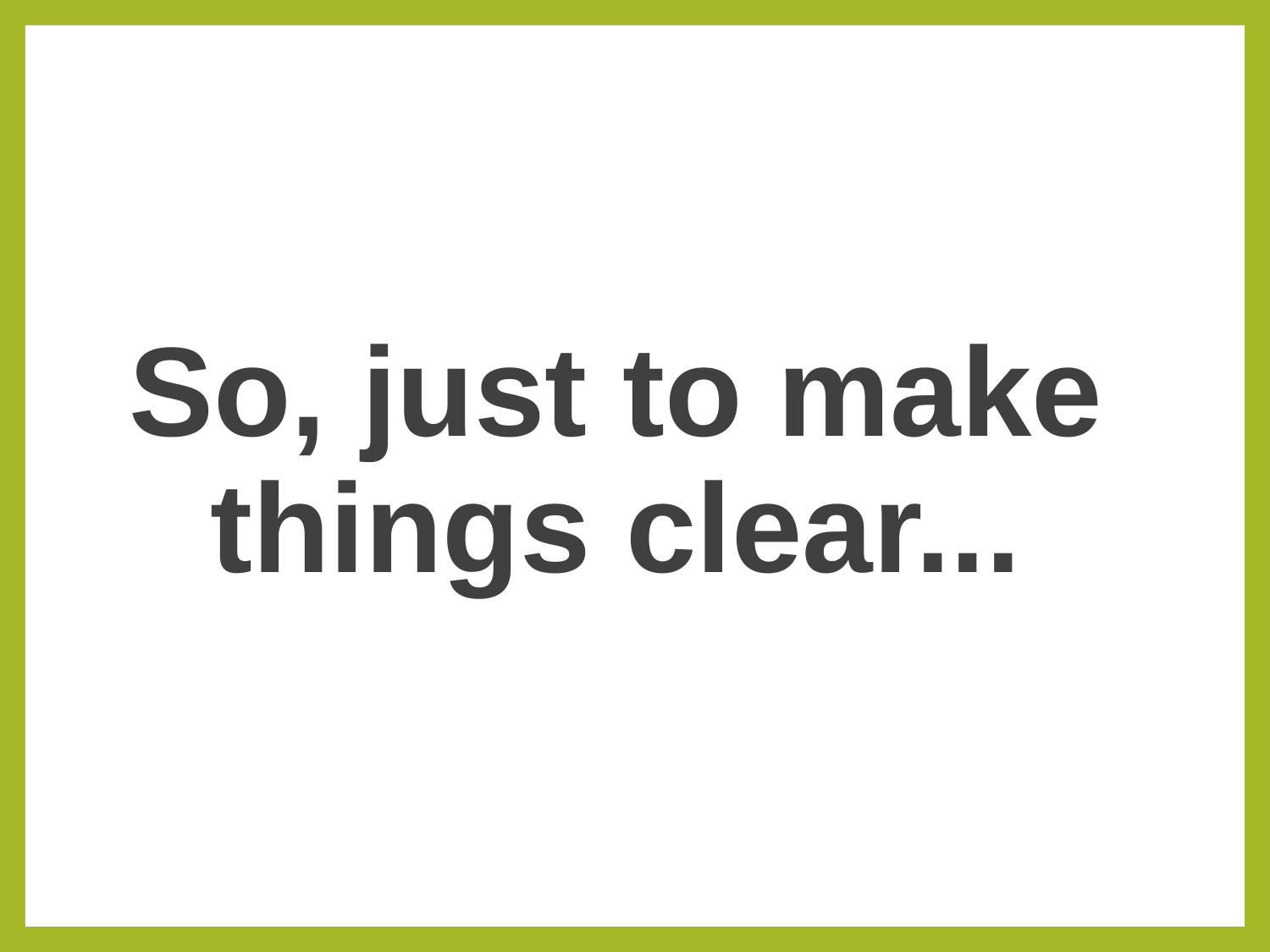

# So, just to make things clear...